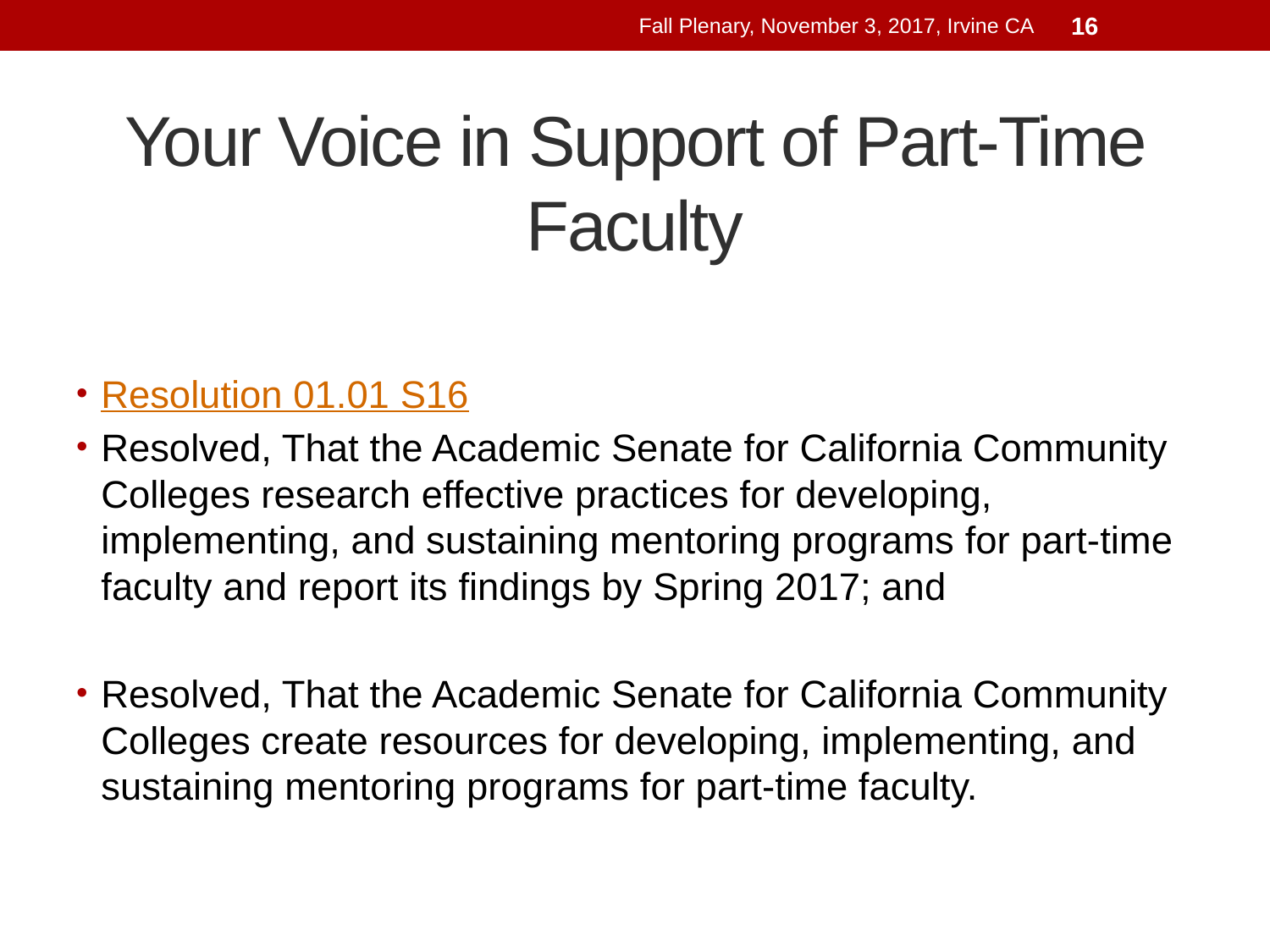

Fall Plenary, November 3, 2017, Irvine CA
16
# Your Voice in Support of Part-Time Faculty
Resolution 01.01 S16
Resolved, That the Academic Senate for California Community Colleges research effective practices for developing, implementing, and sustaining mentoring programs for part-time faculty and report its findings by Spring 2017; and

Resolved, That the Academic Senate for California Community Colleges create resources for developing, implementing, and sustaining mentoring programs for part-time faculty.